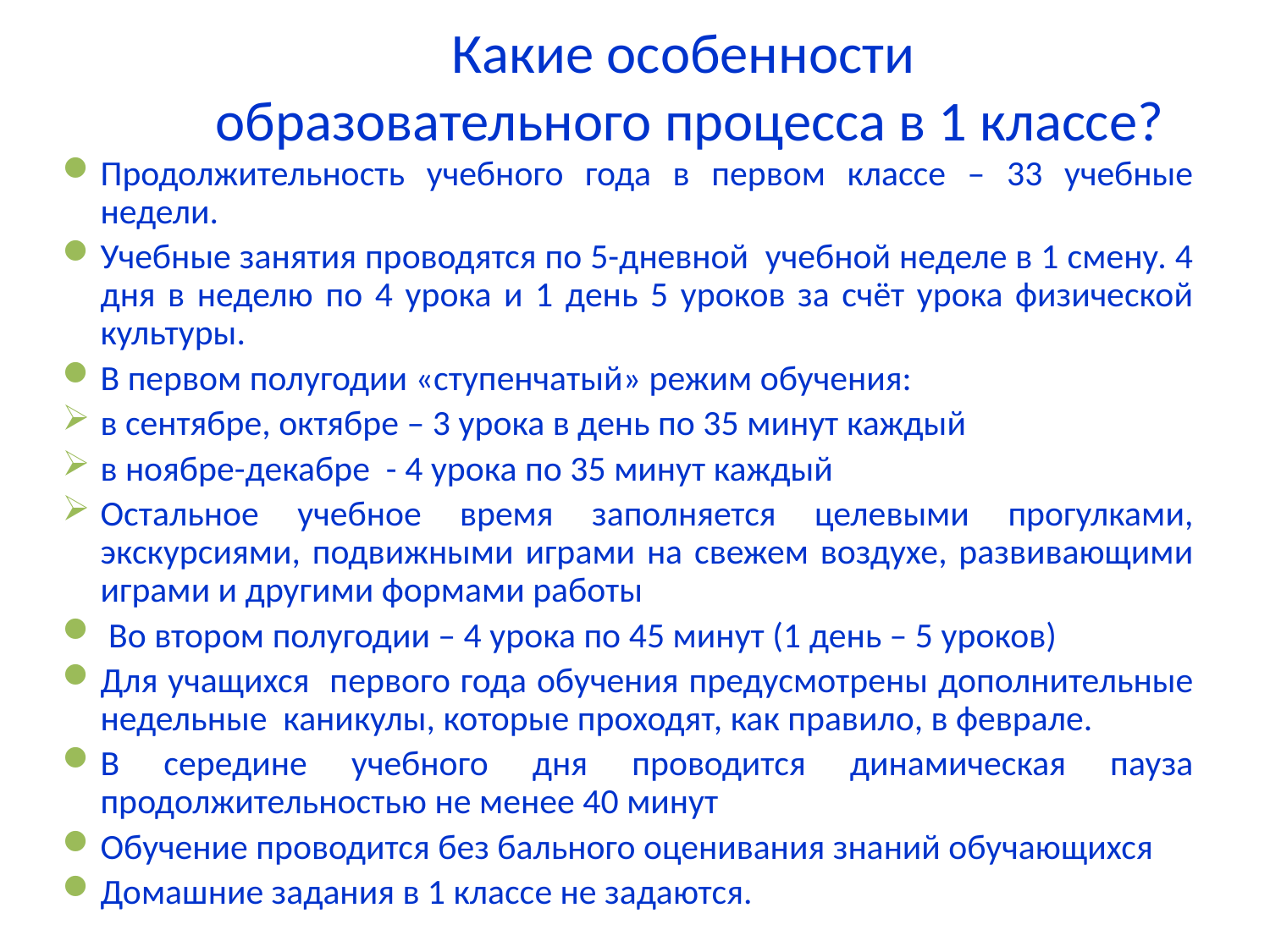

# Какие особенности образовательного процесса в 1 классе?
Продолжительность учебного года в первом классе – 33 учебные недели.
Учебные занятия проводятся по 5-дневной  учебной неделе в 1 смену. 4 дня в неделю по 4 урока и 1 день 5 уроков за счёт урока физической культуры.
В первом полугодии «ступенчатый» режим обучения:
в сентябре, октябре – 3 урока в день по 35 минут каждый
в ноябре-декабре  - 4 урока по 35 минут каждый
Остальное учебное время заполняется целевыми прогулками, экскурсиями, подвижными играми на свежем воздухе, развивающими играми и другими формами работы
 Во втором полугодии – 4 урока по 45 минут (1 день – 5 уроков)
Для учащихся  первого года обучения предусмотрены дополнительные недельные  каникулы, которые проходят, как правило, в феврале.
В середине учебного дня проводится динамическая пауза продолжительностью не менее 40 минут
Обучение проводится без бального оценивания знаний обучающихся
Домашние задания в 1 классе не задаются.